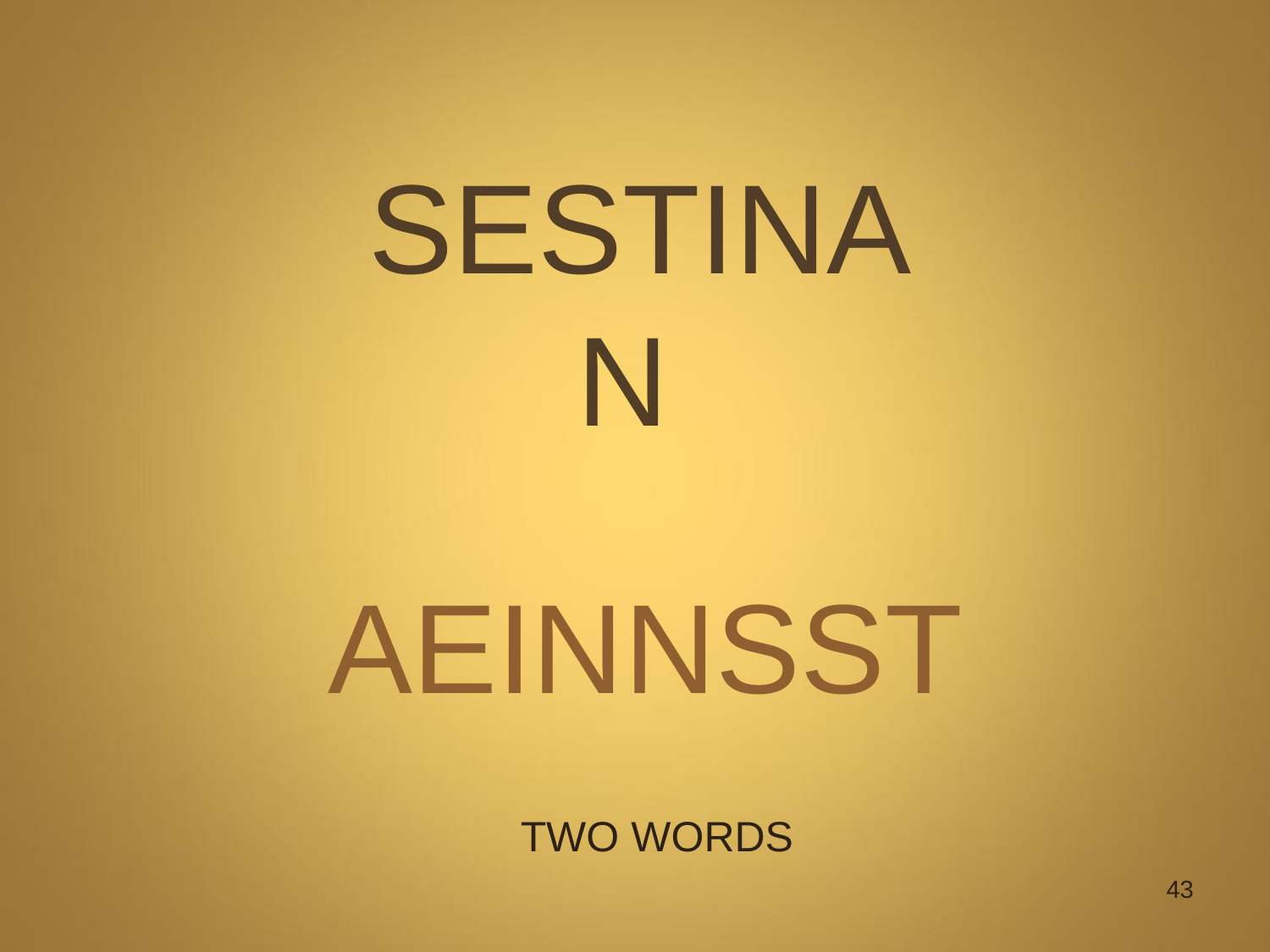

# SESTINA N
AEINNSST
TWO WORDS
43